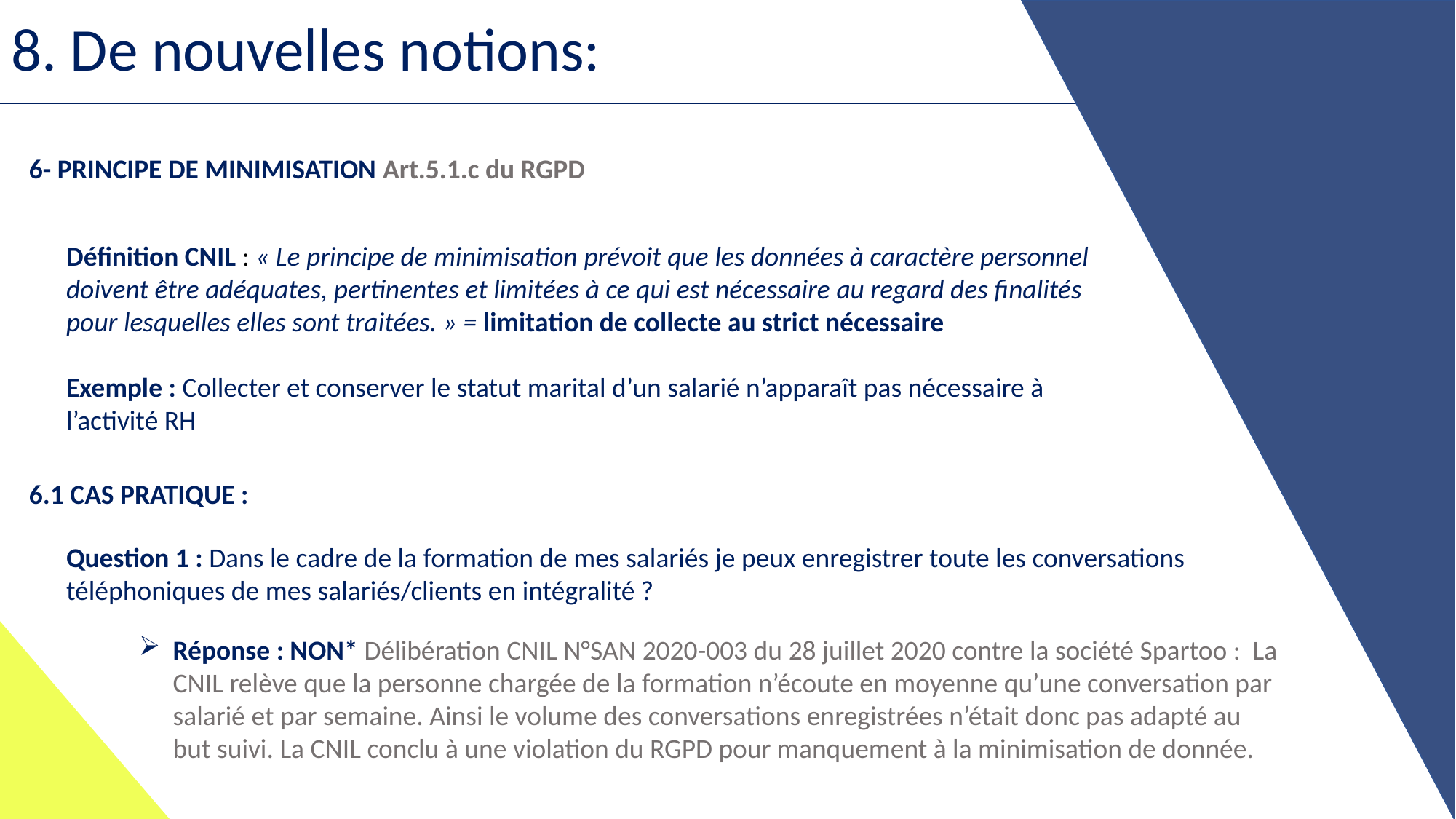

# 8. De nouvelles notions:
6- PRINCIPE DE MINIMISATION Art.5.1.c du RGPD
Définition CNIL : « Le principe de minimisation prévoit que les données à caractère personnel doivent être adéquates, pertinentes et limitées à ce qui est nécessaire au regard des finalités pour lesquelles elles sont traitées. » = limitation de collecte au strict nécessaire

Exemple : Collecter et conserver le statut marital d’un salarié n’apparaît pas nécessaire à l’activité RH
6.1 CAS PRATIQUE :
Question 1 : Dans le cadre de la formation de mes salariés je peux enregistrer toute les conversations téléphoniques de mes salariés/clients en intégralité ?

Réponse : NON* Délibération CNIL N°SAN 2020-003 du 28 juillet 2020 contre la société Spartoo :  La CNIL relève que la personne chargée de la formation n’écoute en moyenne qu’une conversation par salarié et par semaine. Ainsi le volume des conversations enregistrées n’était donc pas adapté au but suivi. La CNIL conclu à une violation du RGPD pour manquement à la minimisation de donnée.